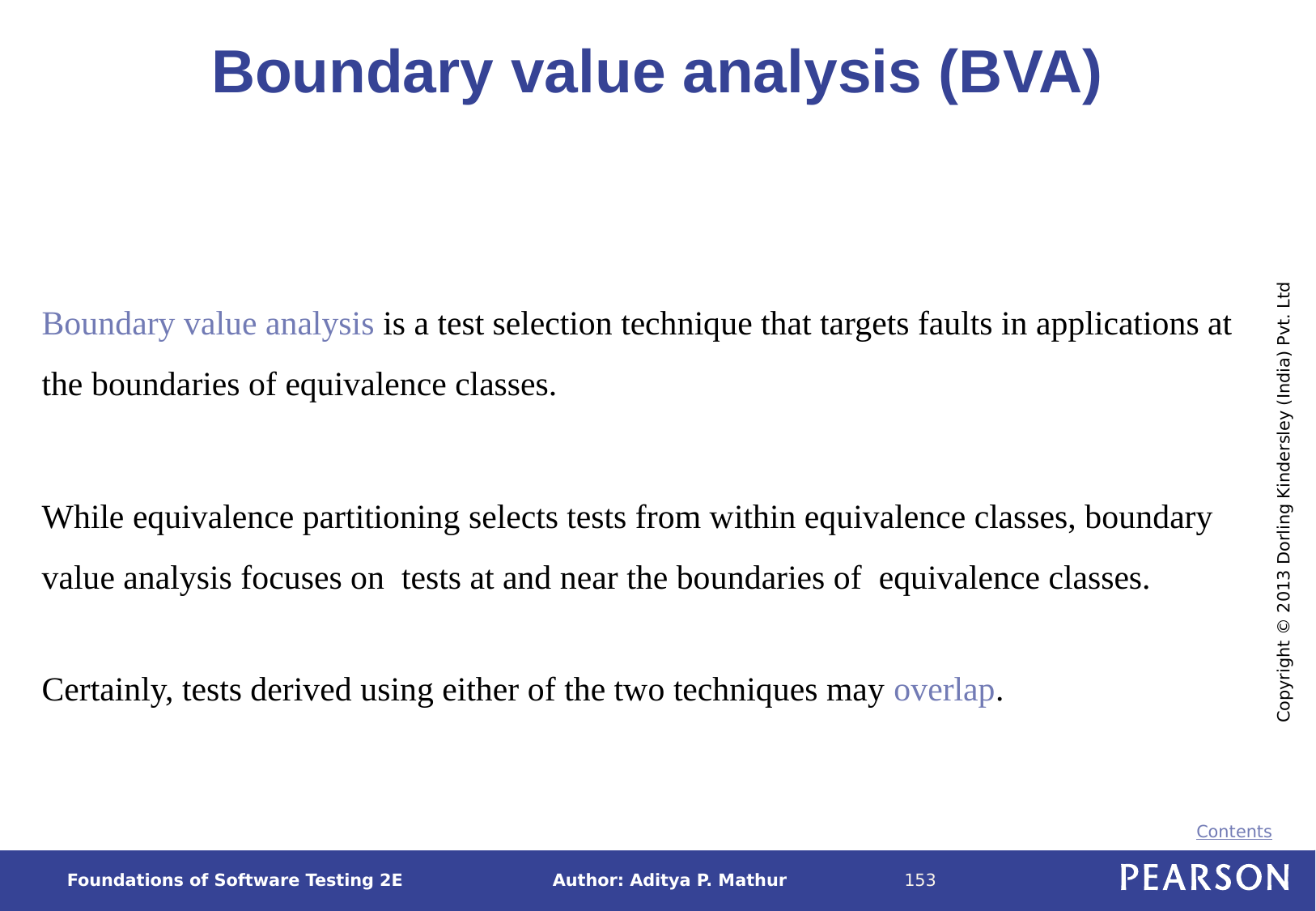

# Boundary value analysis (BVA)
Boundary value analysis is a test selection technique that targets faults in applications at the boundaries of equivalence classes.
While equivalence partitioning selects tests from within equivalence classes, boundary value analysis focuses on  tests at and near the boundaries of  equivalence classes.
Certainly, tests derived using either of the two techniques may overlap.